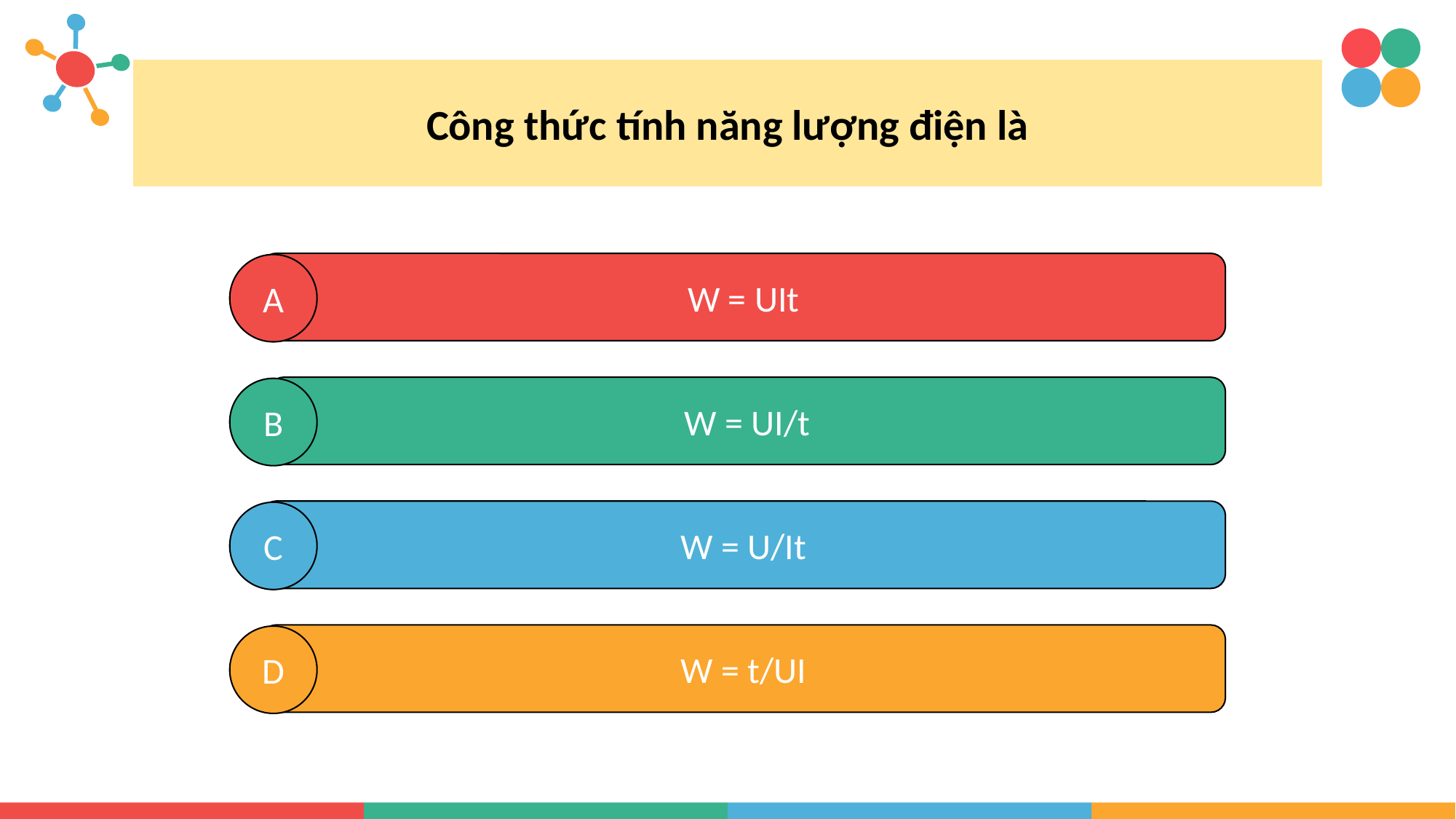

Công thức tính năng lượng điện là

W = UIt
A
W = UI/t
B
W = U/It
C
W = t/UI
D